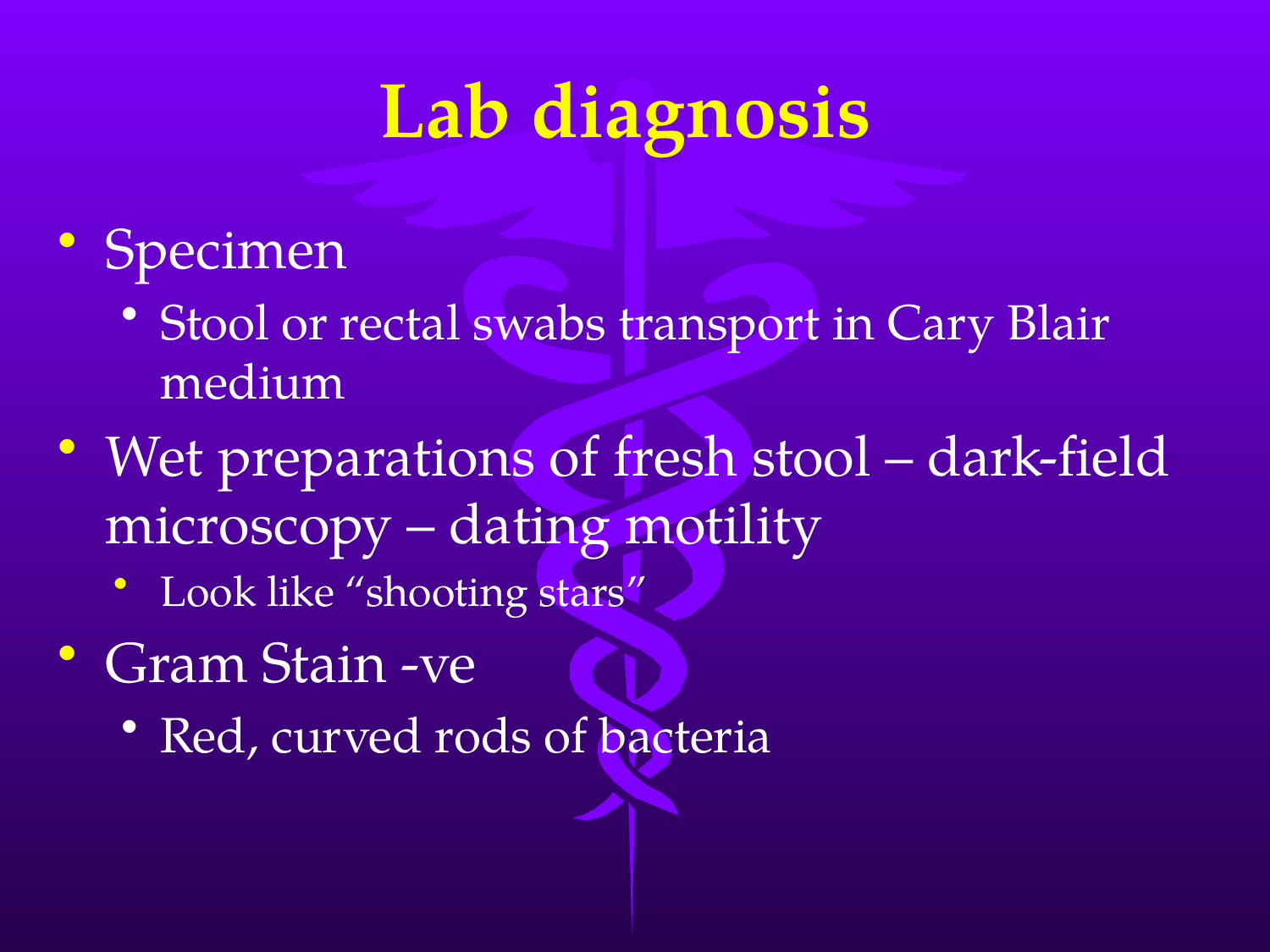

# Lab diagnosis
Specimen
Stool or rectal swabs transport in Cary Blair medium
Wet preparations of fresh stool – dark-field microscopy – dating motility
Look like “shooting stars”
Gram Stain -ve
Red, curved rods of bacteria